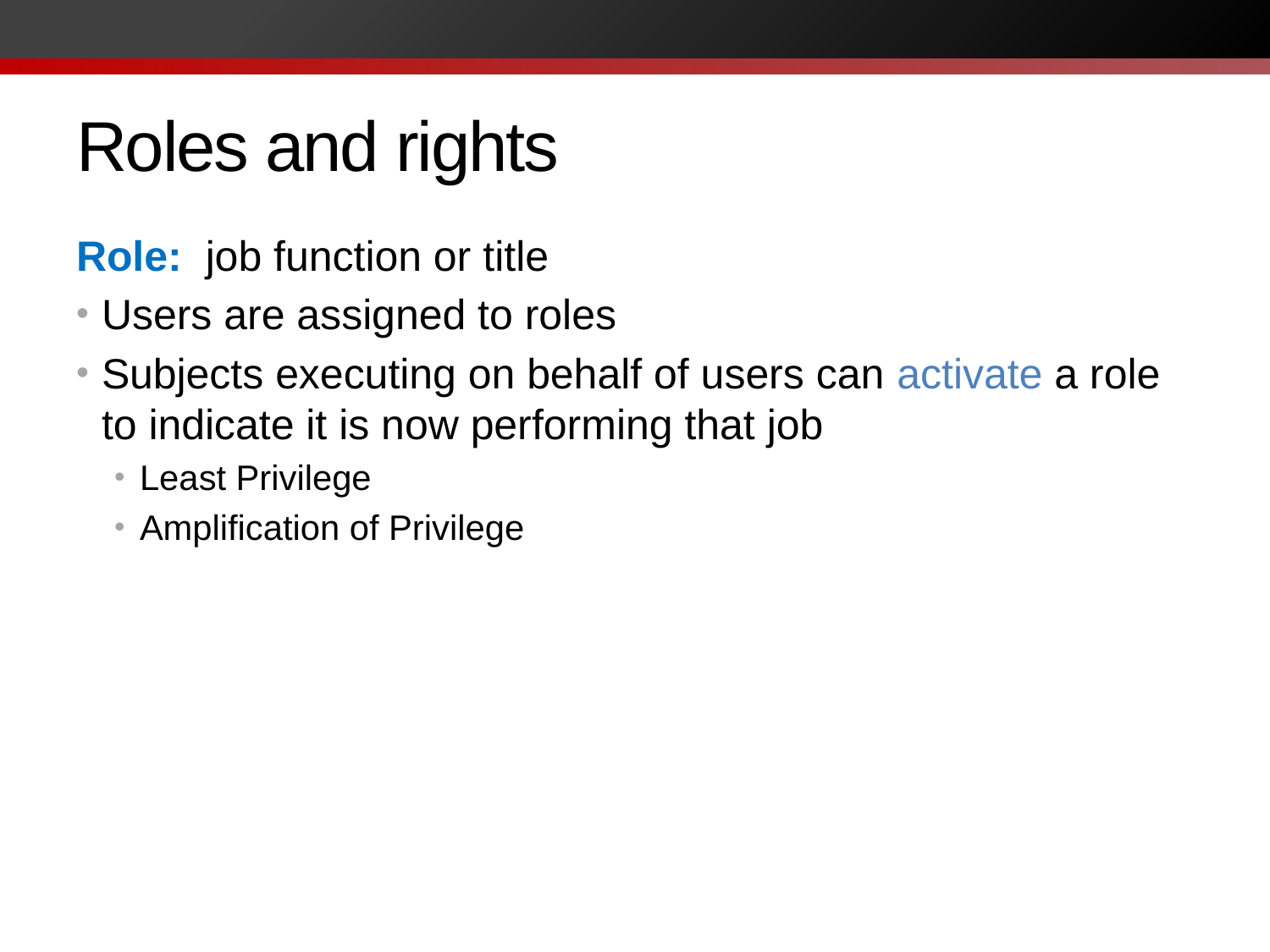

# Roles and rights
Role:  job function or title
Users are assigned to roles
Subjects executing on behalf of users can activate a role to indicate it is now performing that job
Least Privilege
Amplification of Privilege